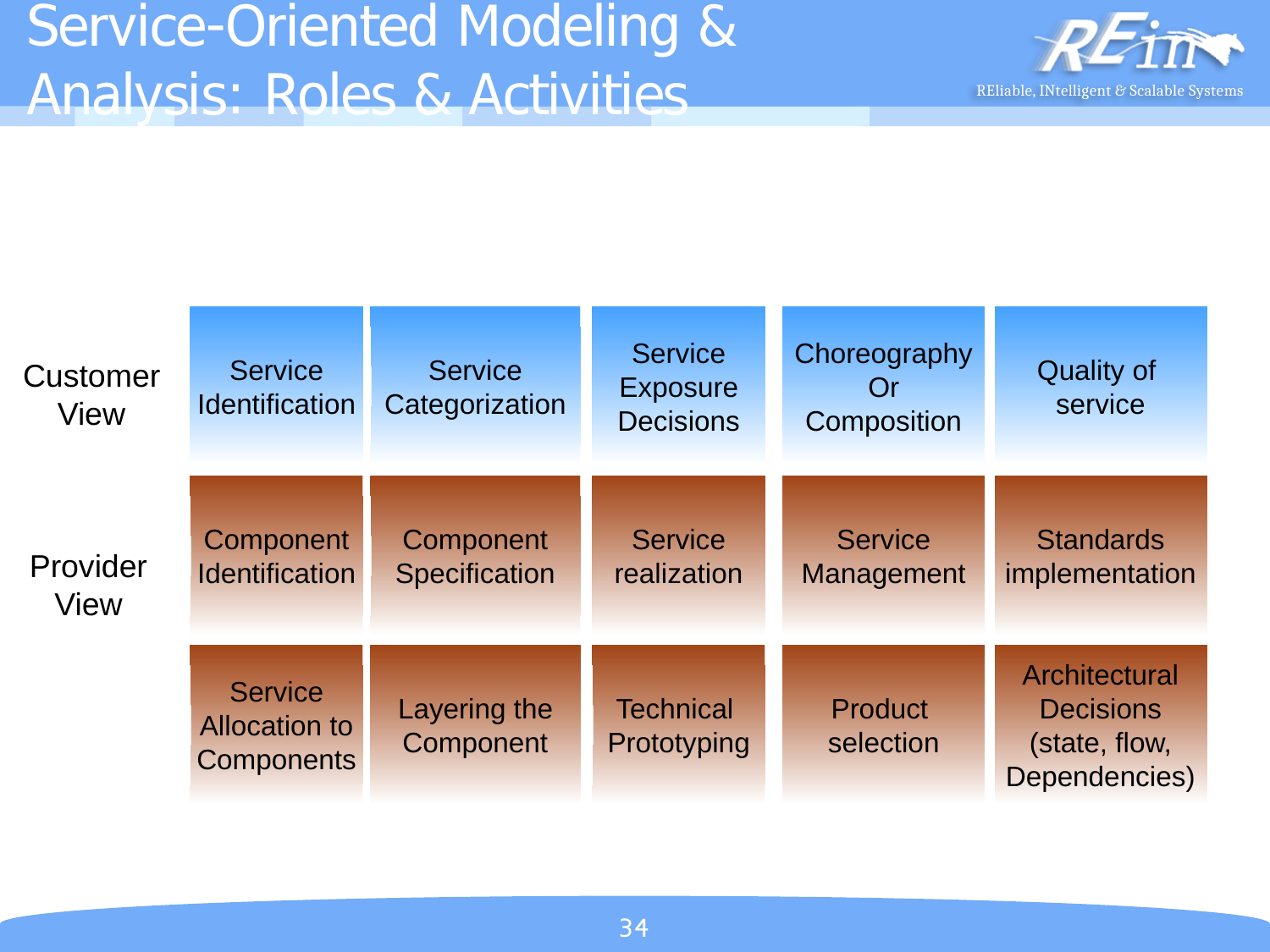

# Service-Oriented Modeling & Analysis: Roles & Activities
Service
Identification
Service
Categorization
Service
Exposure
Decisions
Choreography
Or
Composition
Quality of
service
Customer
View
Component
Identification
Component
Specification
Service
realization
Service
Management
Standards
implementation
Provider
View
Service
Allocation to
Components
Layering the
Component
Technical
Prototyping
Product
selection
Architectural
Decisions
(state, flow,
Dependencies)
34